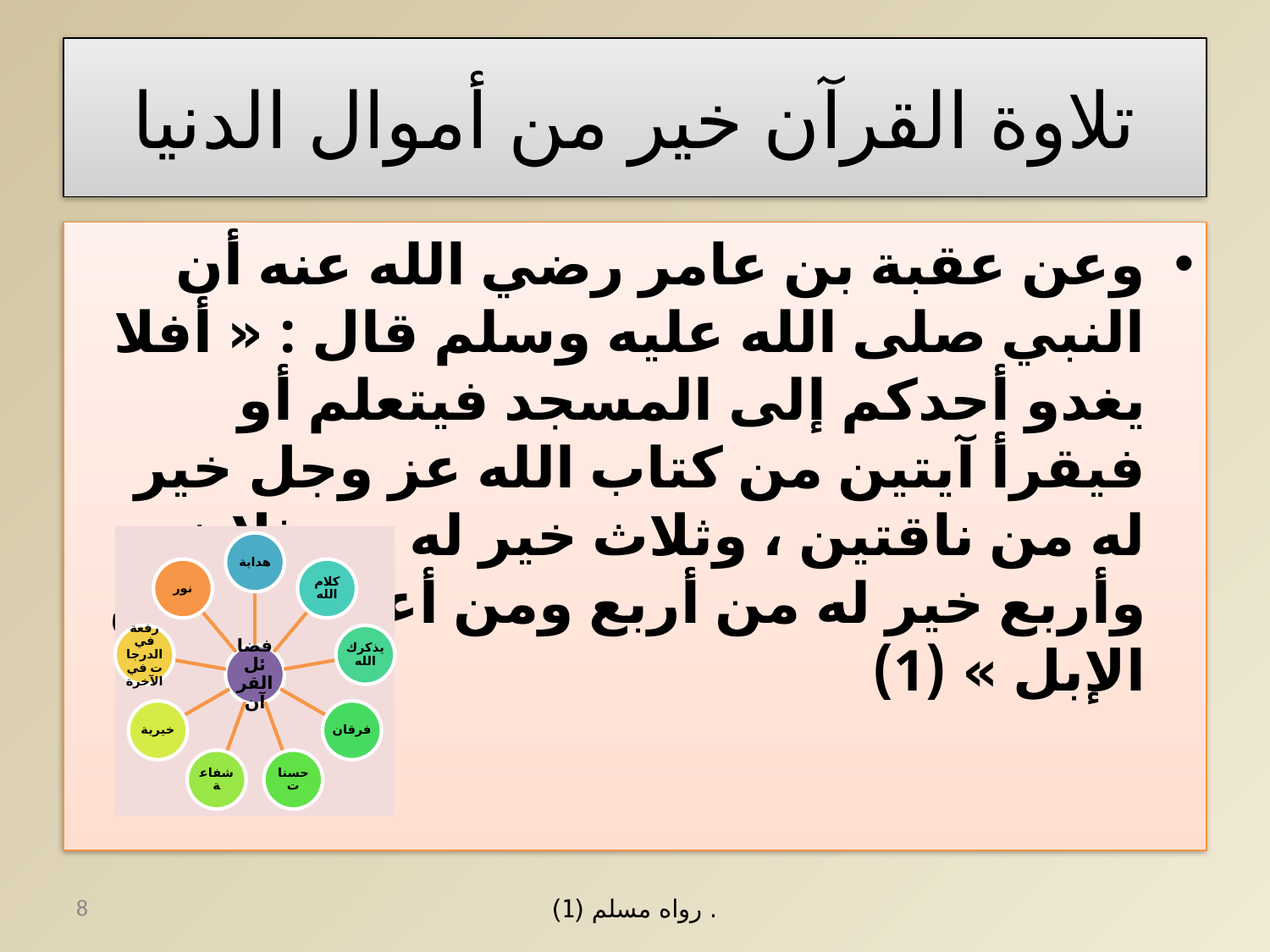

# تلاوة القرآن خير من أموال الدنيا
وعن عقبة بن عامر رضي الله عنه أن النبي صلى الله عليه وسلم قال : « أفلا يغدو أحدكم إلى المسجد فيتعلم أو فيقرأ آيتين من كتاب الله عز وجل خير له من ناقتين ، وثلاث خير له من ثلاث ، وأربع خير له من أربع ومن أعدادهن من الإبل » (1)
فضائل القرآن

هداية

كلام الله

يذكرك الله

فرقان

حسنات

شفاعة

خيرية

رفعة في الدرجات في الآخرة

نور
8
(1) رواه مسلم .